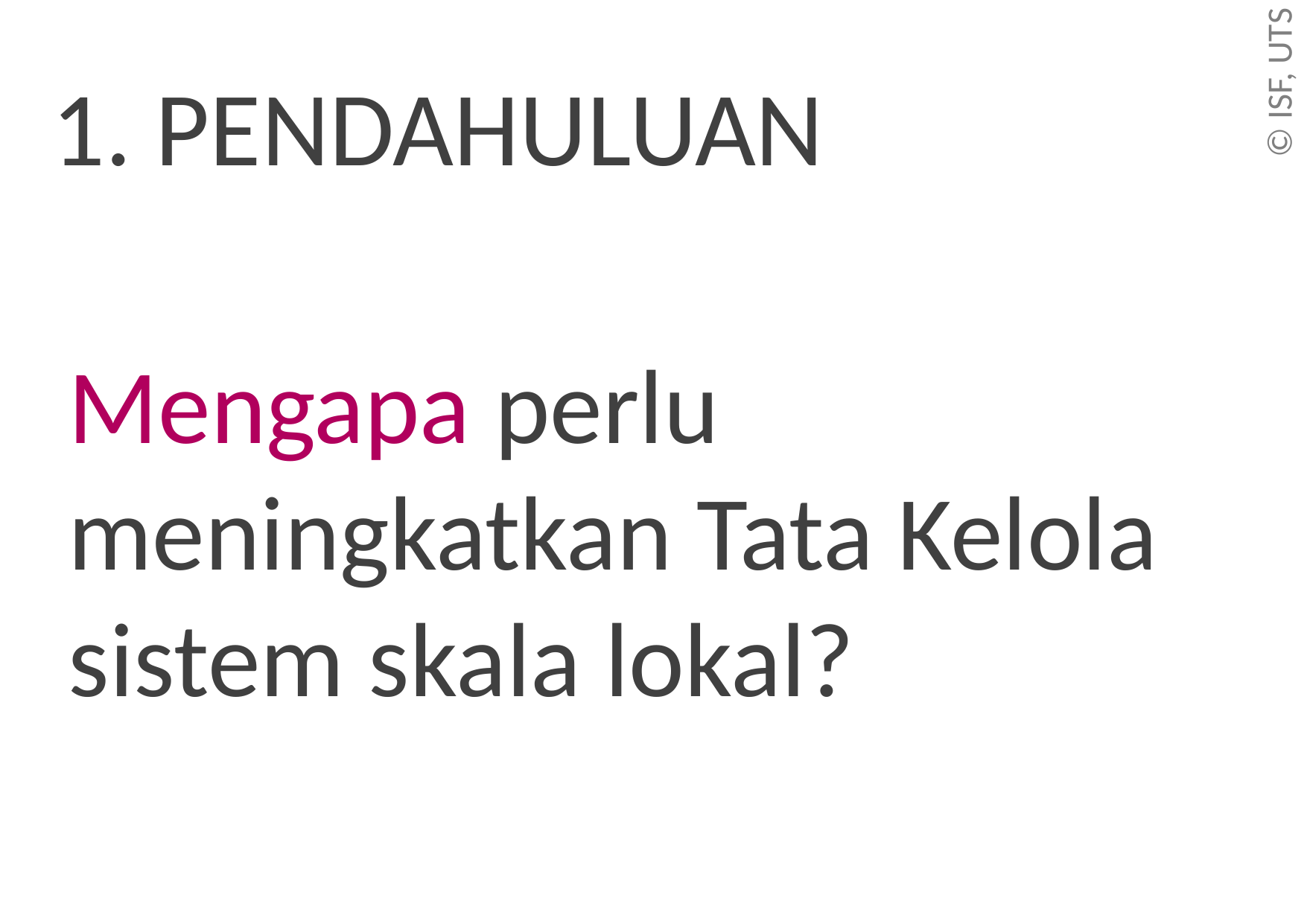

# 1. PENDAHULUAN
Mengapa perlu meningkatkan Tata Kelola sistem skala lokal?